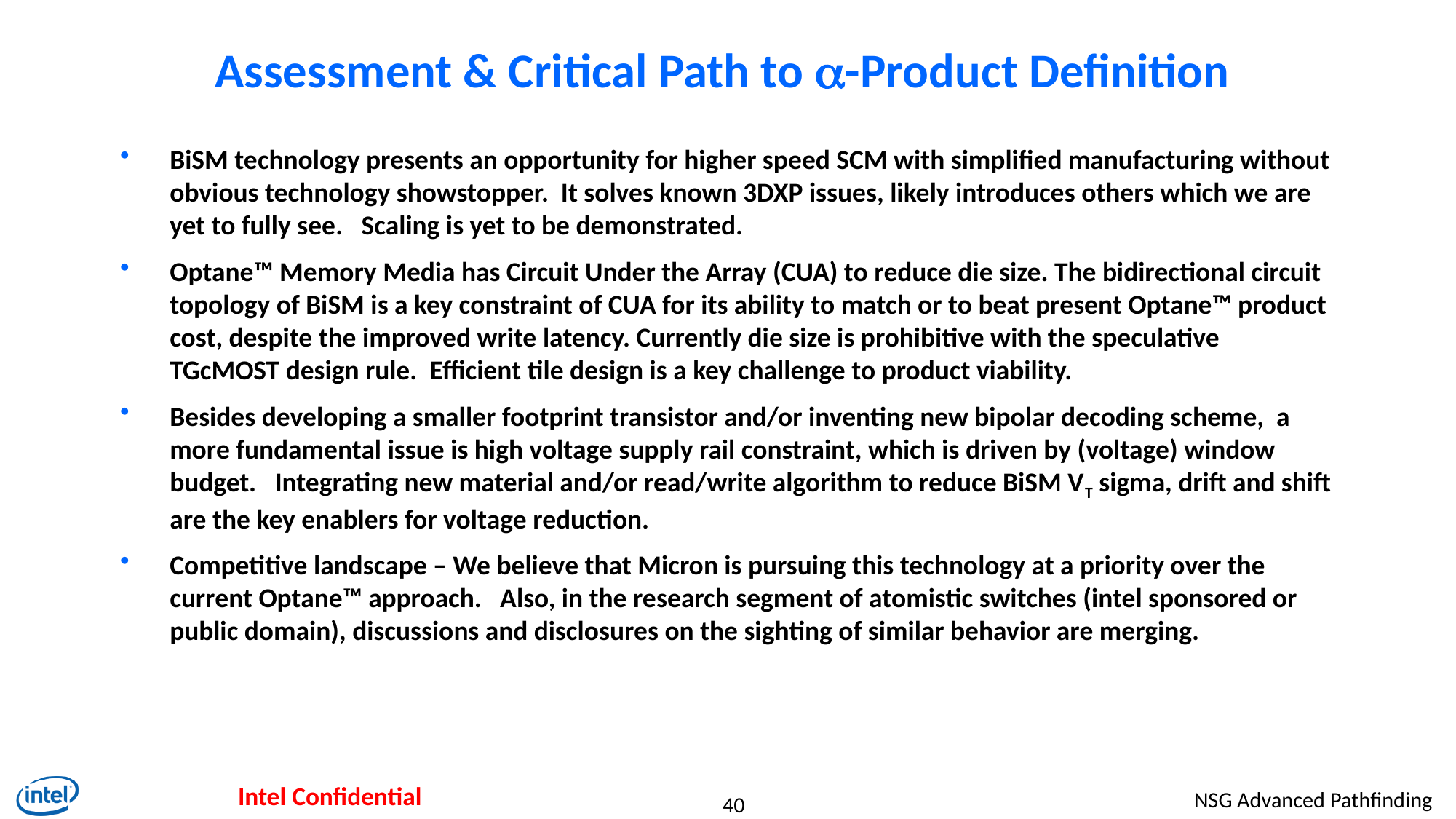

# Assessment & Critical Path to α-Product Definition
BiSM technology presents an opportunity for higher speed SCM with simplified manufacturing without obvious technology showstopper.  It solves known 3DXP issues, likely introduces others which we are yet to fully see.   Scaling is yet to be demonstrated.
Optane™ Memory Media has Circuit Under the Array (CUA) to reduce die size. The bidirectional circuit topology of BiSM is a key constraint of CUA for its ability to match or to beat present Optane™ product cost, despite the improved write latency. Currently die size is prohibitive with the speculative TGcMOST design rule.  Efficient tile design is a key challenge to product viability.
Besides developing a smaller footprint transistor and/or inventing new bipolar decoding scheme,  a more fundamental issue is high voltage supply rail constraint, which is driven by (voltage) window budget.   Integrating new material and/or read/write algorithm to reduce BiSM VT sigma, drift and shift are the key enablers for voltage reduction.
Competitive landscape – We believe that Micron is pursuing this technology at a priority over the current Optane™ approach.   Also, in the research segment of atomistic switches (intel sponsored or public domain), discussions and disclosures on the sighting of similar behavior are merging.